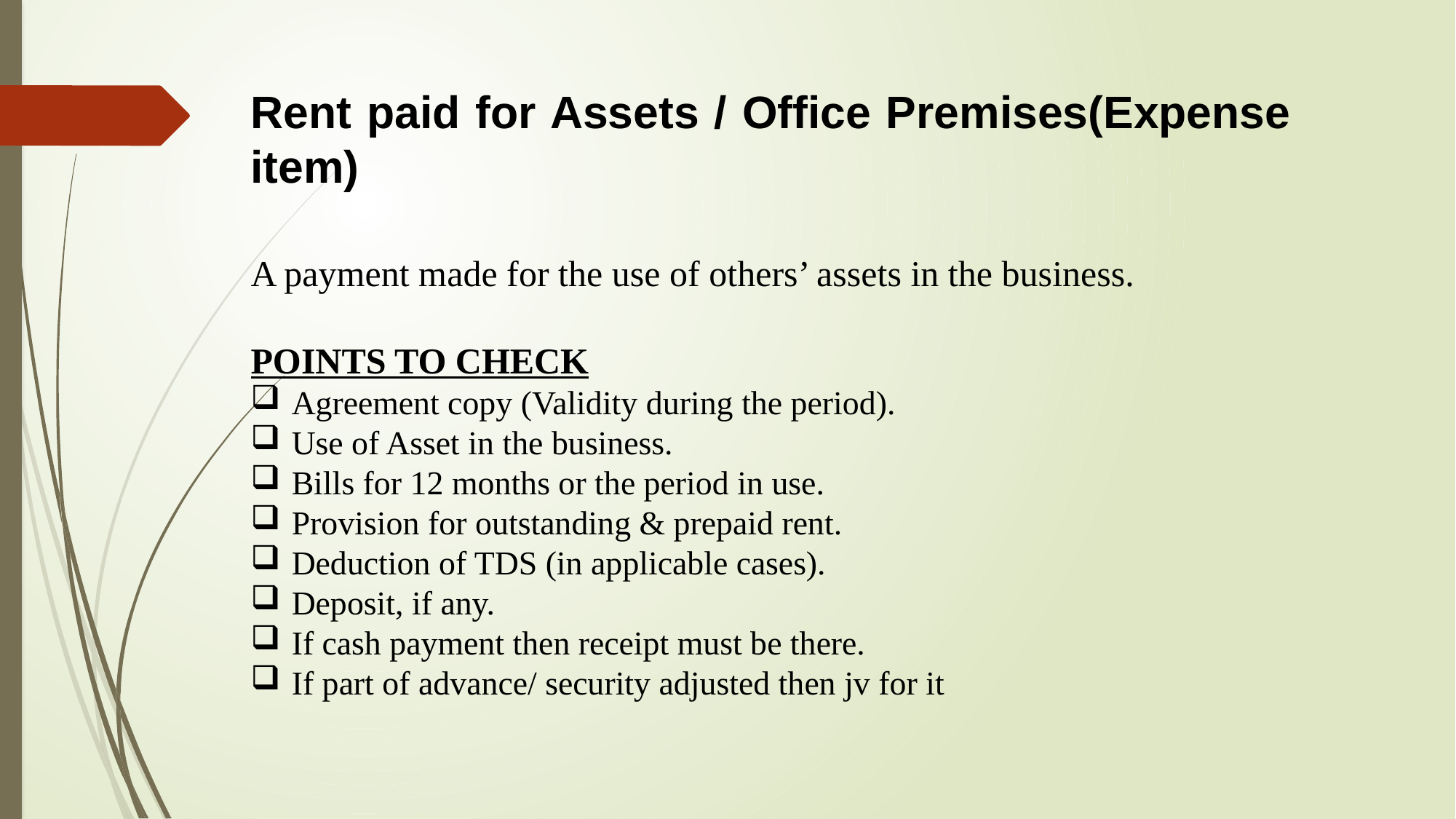

Rent paid for Assets / Office Premises(Expense item)

A payment made for the use of others’ assets in the business.

POINTS TO CHECK
Agreement copy (Validity during the period).
Use of Asset in the business.
Bills for 12 months or the period in use.
Provision for outstanding & prepaid rent.
Deduction of TDS (in applicable cases).
Deposit, if any.
If cash payment then receipt must be there.
If part of advance/ security adjusted then jv for it